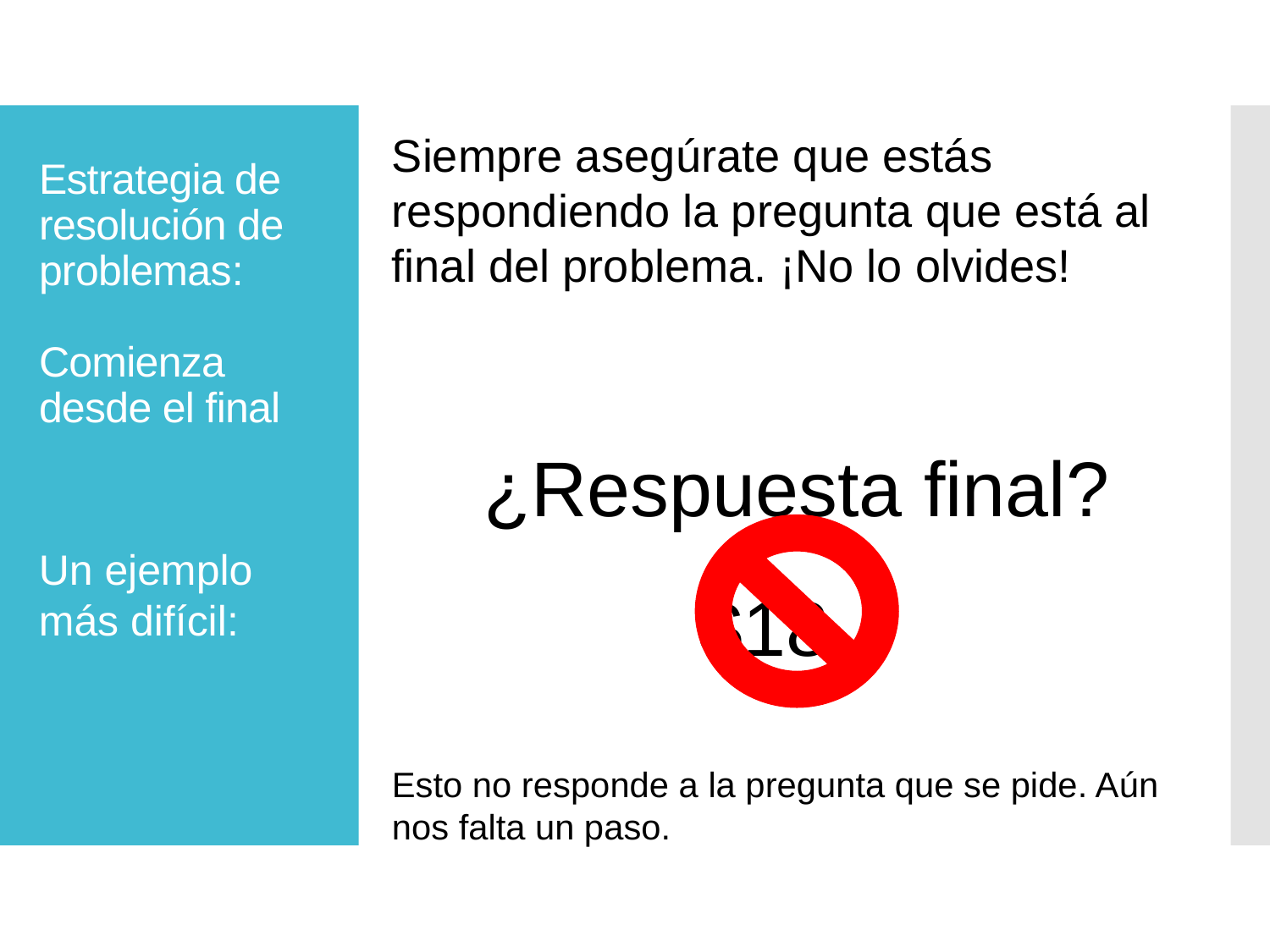

# Estrategia de resolución de problemas: Comienza desde el final
Siempre asegúrate que estás respondiendo la pregunta que está al final del problema. ¡No lo olvides!

¿Respuesta final?
$18

Un ejemplo más difícil:
Esto no responde a la pregunta que se pide. Aún nos falta un paso.